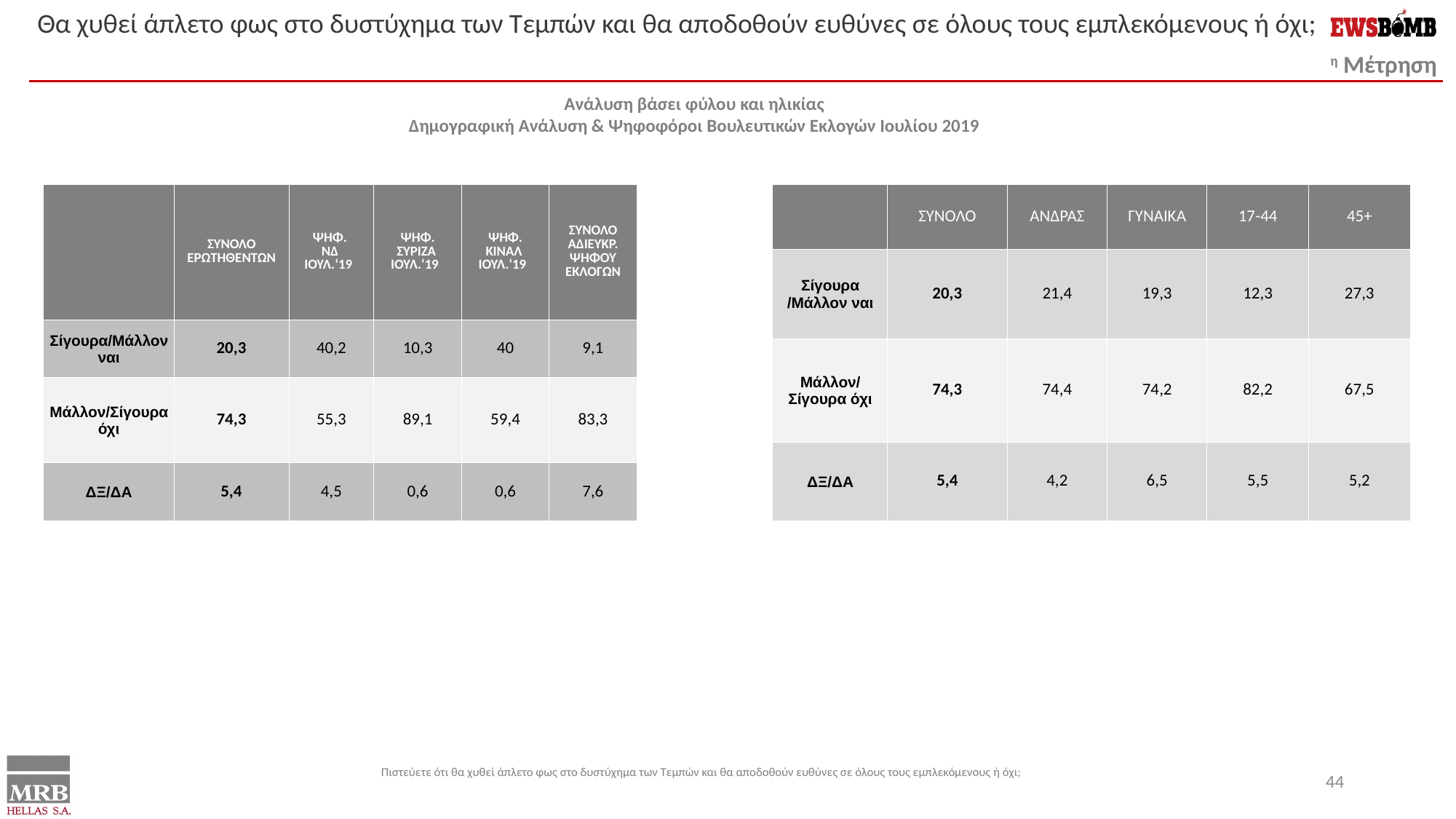

Θα χυθεί άπλετο φως στο δυστύχημα των Τεμπών και θα αποδοθούν ευθύνες σε όλους τους εμπλεκόμενους ή όχι;
Ανάλυση βάσει φύλου και ηλικίας
Δημογραφική Ανάλυση & Ψηφοφόροι Βουλευτικών Εκλογών Ιουλίου 2019
|  | ΣΥΝΟΛΟ ΕΡΩΤΗΘΕΝΤΩΝ | ΨΗΦ. ΝΔ ΙΟΥΛ.‘19 | ΨΗΦ. ΣΥΡΙΖΑ ΙΟΥΛ.‘19 | ΨΗΦ. ΚΙΝΑΛ ΙΟΥΛ.‘19 | ΣΥΝΟΛΟ ΑΔΙΕΥΚΡ. ΨΗΦΟΥ ΕΚΛΟΓΩΝ |
| --- | --- | --- | --- | --- | --- |
| Σίγουρα/Μάλλον ναι | 20,3 | 40,2 | 10,3 | 40 | 9,1 |
| Μάλλον/Σίγουρα όχι | 74,3 | 55,3 | 89,1 | 59,4 | 83,3 |
| ΔΞ/ΔΑ | 5,4 | 4,5 | 0,6 | 0,6 | 7,6 |
|  | ΣΥΝΟΛΟ | ΑΝΔΡΑΣ | ΓΥΝΑΙΚΑ | 17-44 | 45+ |
| --- | --- | --- | --- | --- | --- |
| Σίγουρα /Μάλλον ναι | 20,3 | 21,4 | 19,3 | 12,3 | 27,3 |
| Μάλλον/ Σίγουρα όχι | 74,3 | 74,4 | 74,2 | 82,2 | 67,5 |
| ΔΞ/ΔΑ | 5,4 | 4,2 | 6,5 | 5,5 | 5,2 |
Πιστεύετε ότι θα χυθεί άπλετο φως στο δυστύχημα των Τεμπών και θα αποδοθούν ευθύνες σε όλους τους εμπλεκόμενους ή όχι;
44